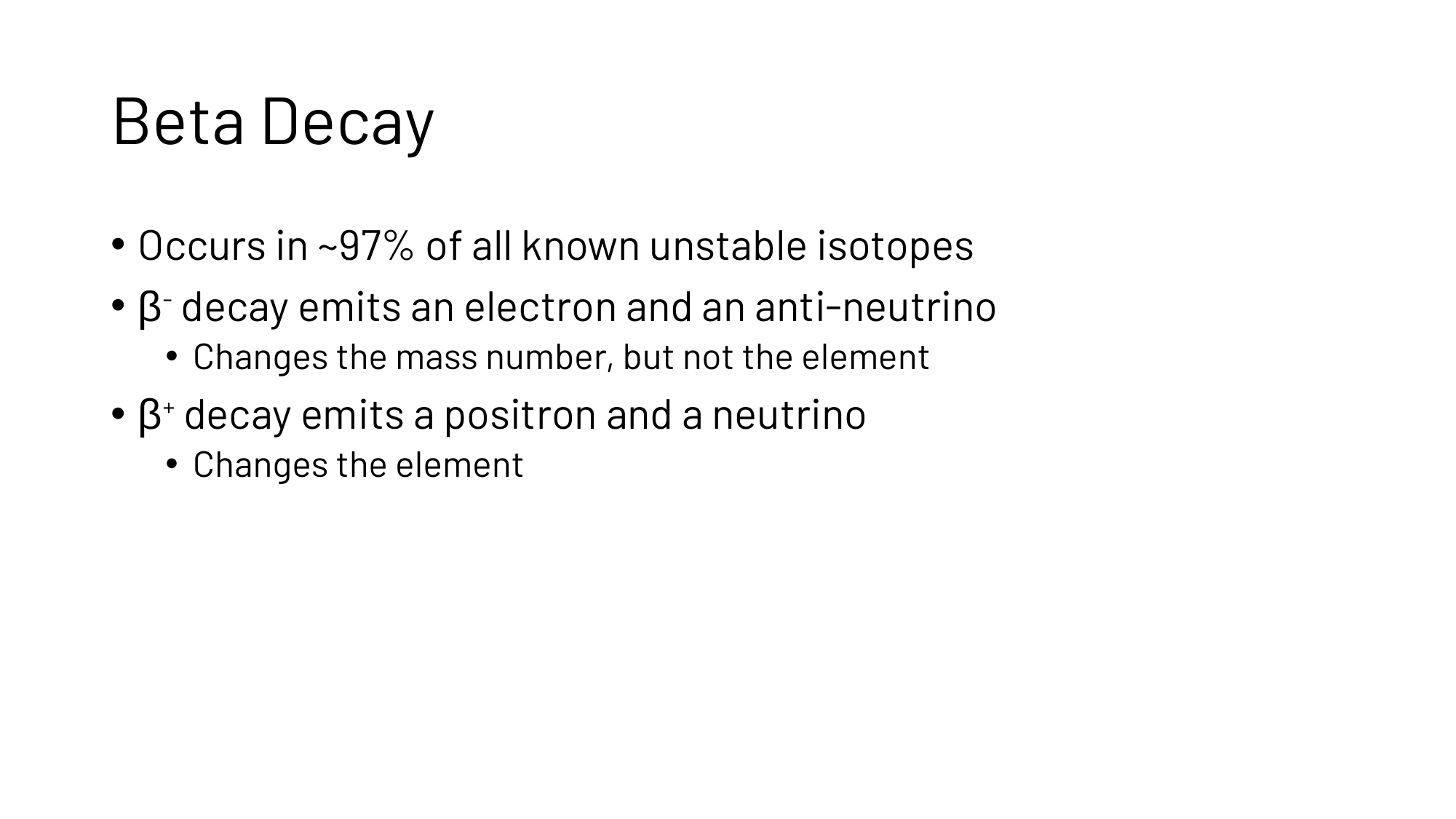

# Beta Decay
Occurs in ~97% of all known unstable isotopes
β- decay emits an electron and an anti-neutrino
Changes the mass number, but not the element
β+ decay emits a positron and a neutrino
Changes the element